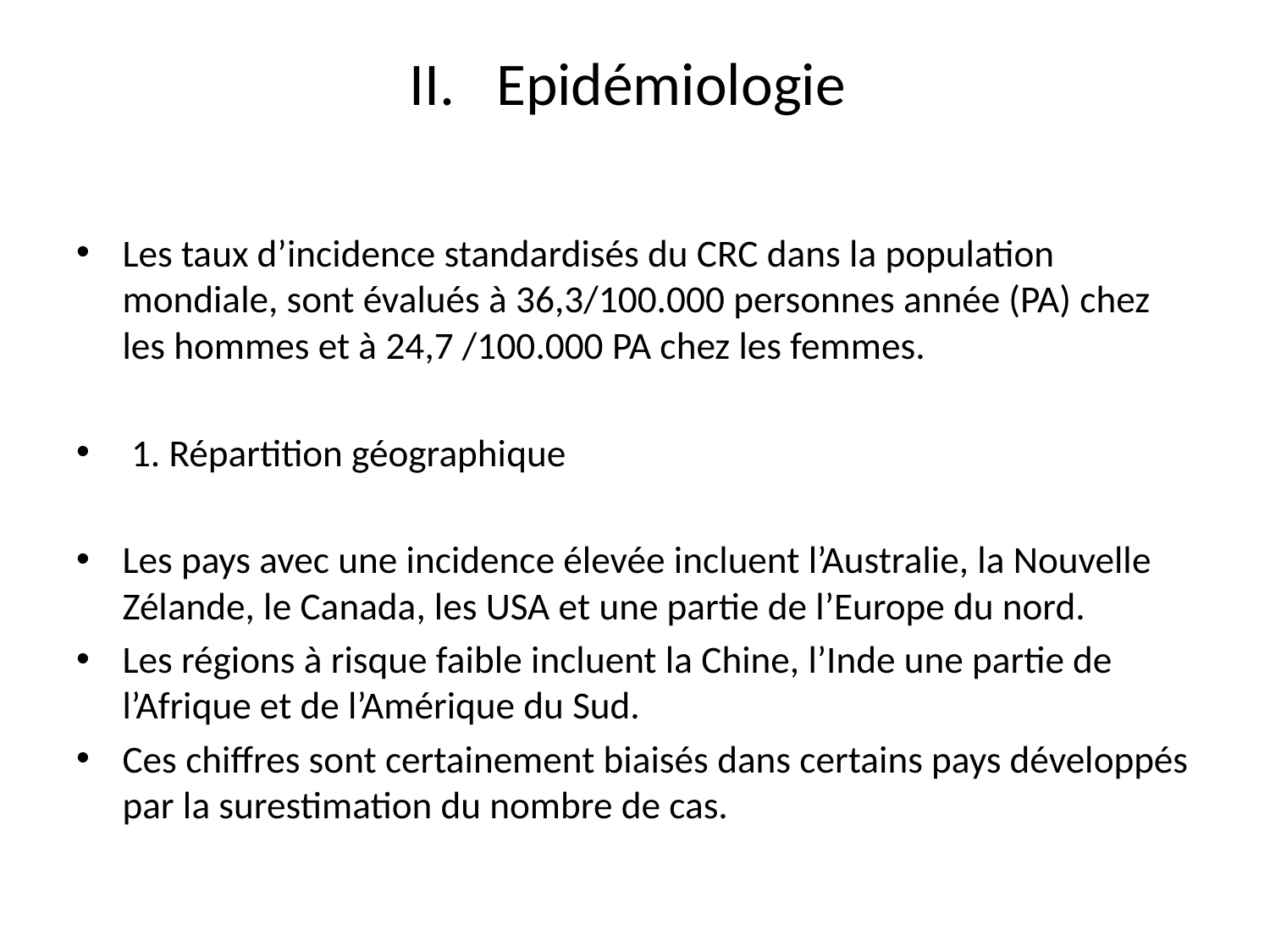

# II.   Epidémiologie
Les taux d’incidence standardisés du CRC dans la population mondiale, sont évalués à 36,3/100.000 personnes année (PA) chez les hommes et à 24,7 /100.000 PA chez les femmes.

 1. Répartition géographique

Les pays avec une incidence élevée incluent l’Australie, la Nouvelle Zélande, le Canada, les USA et une partie de l’Europe du nord.
Les régions à risque faible incluent la Chine, l’Inde une partie de l’Afrique et de l’Amérique du Sud.
Ces chiffres sont certainement biaisés dans certains pays développés par la surestimation du nombre de cas.